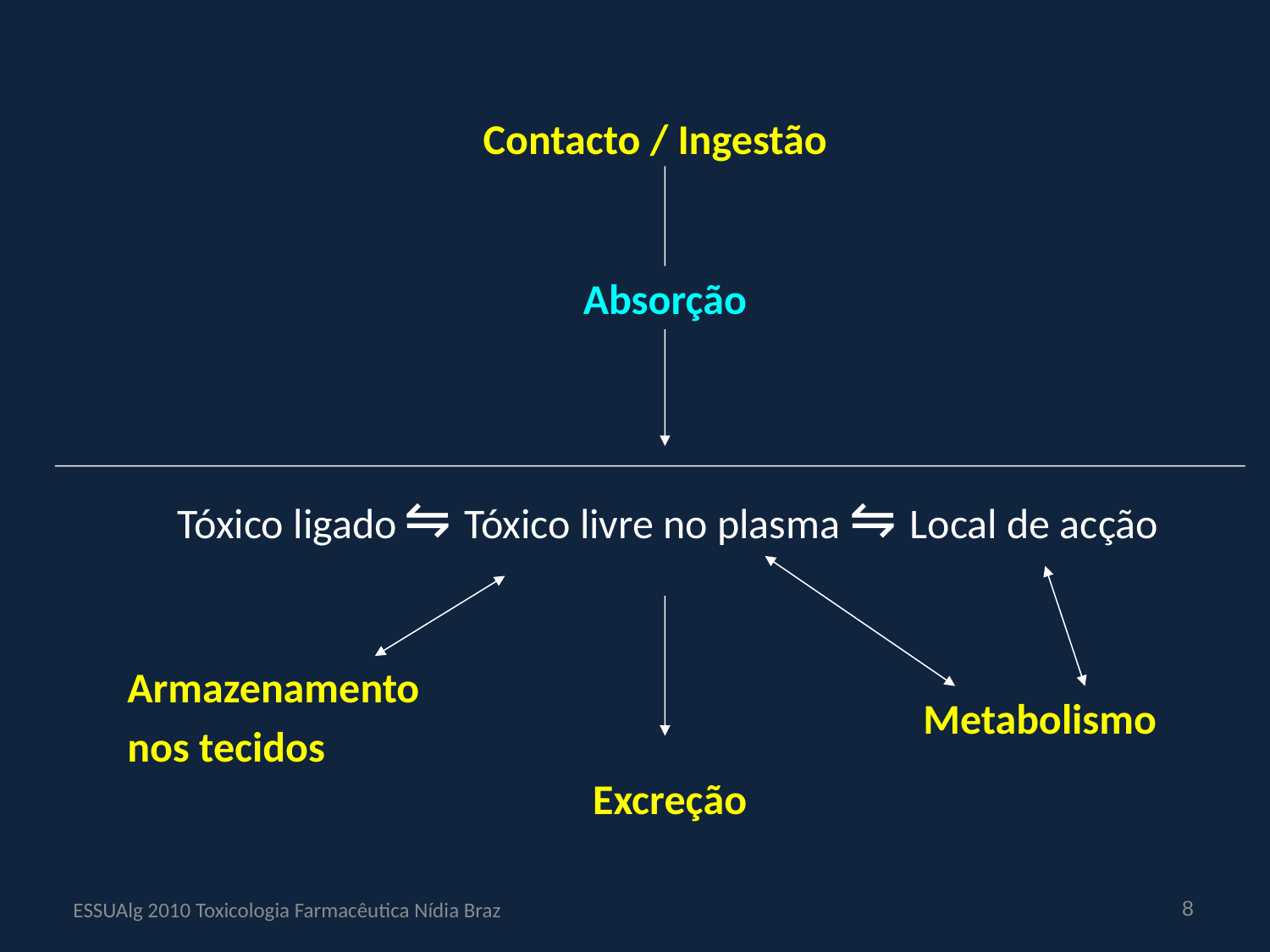

Contacto / Ingestão

Absorção

Tóxico ligado ⇋ Tóxico livre no plasma ⇋ Local de acção

Armazenamento
nos tecidos
Metabolismo
Excreção
8
ESSUAlg 2010 Toxicologia Farmacêutica Nídia Braz